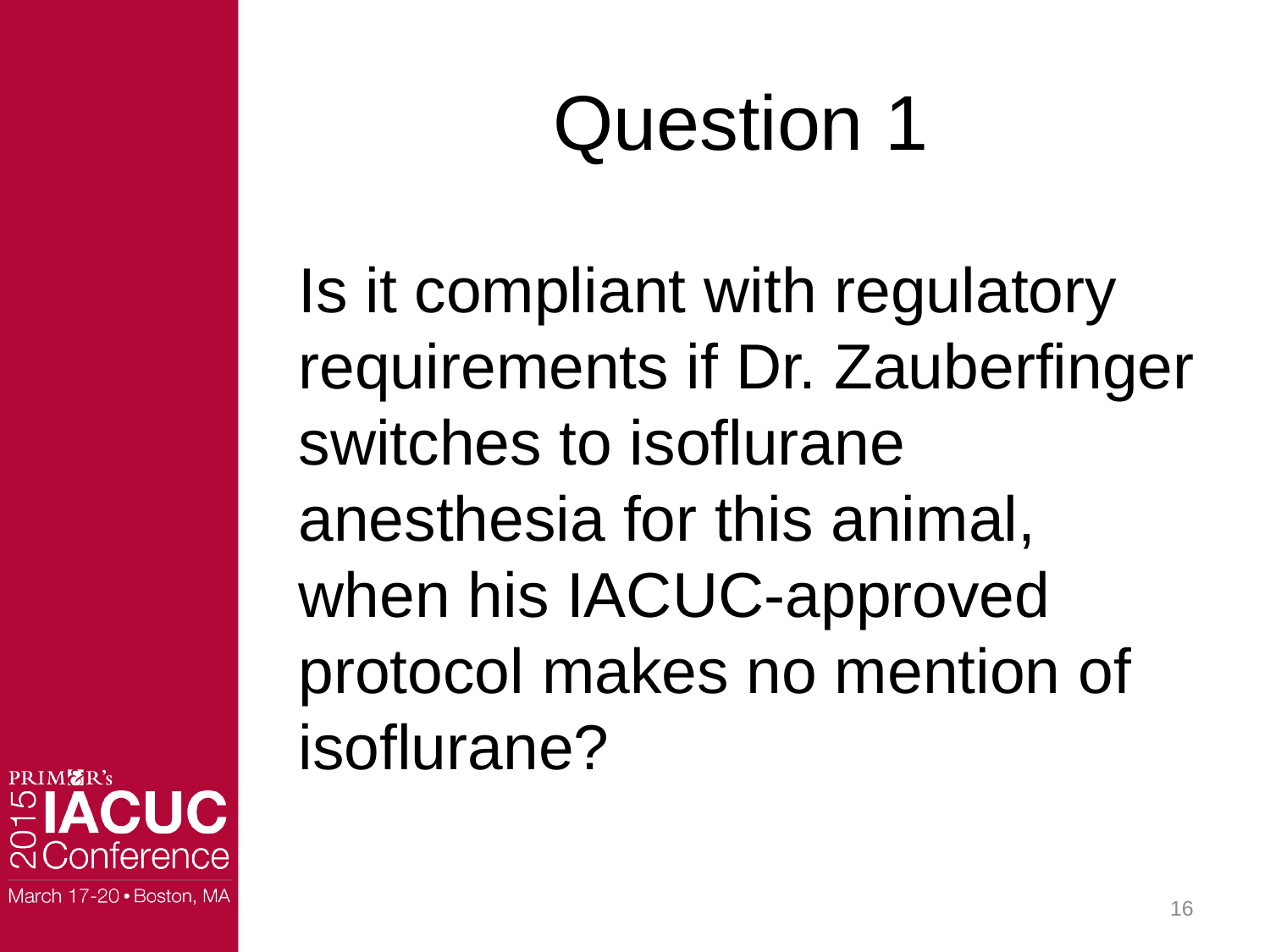

# Question 1
Is it compliant with regulatory requirements if Dr. Zauberfinger switches to isoflurane anesthesia for this animal, when his IACUC-approved protocol makes no mention of isoflurane?
16